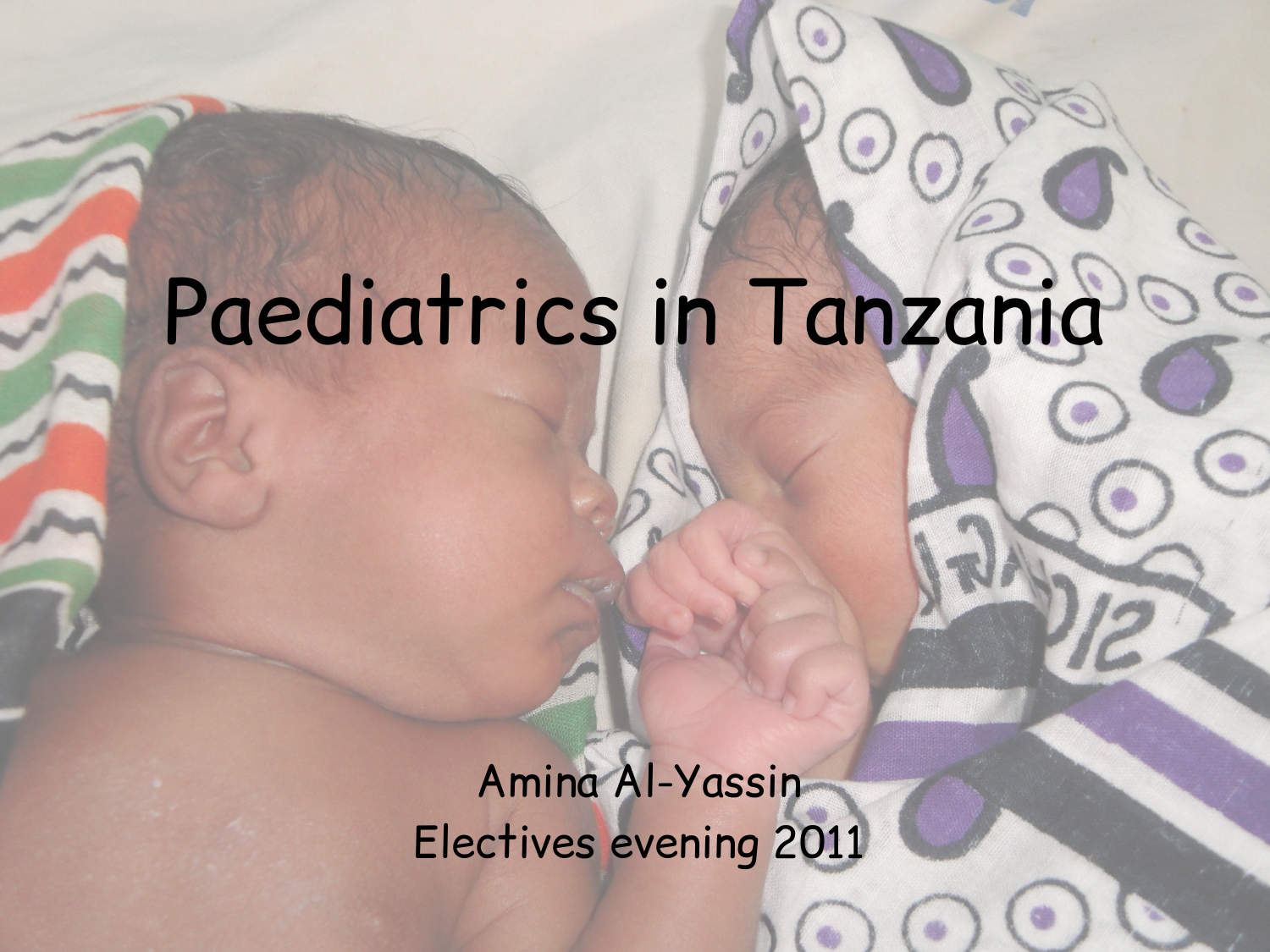

# Paediatrics in Tanzania

Amina Al-Yassin
Electives evening 2011